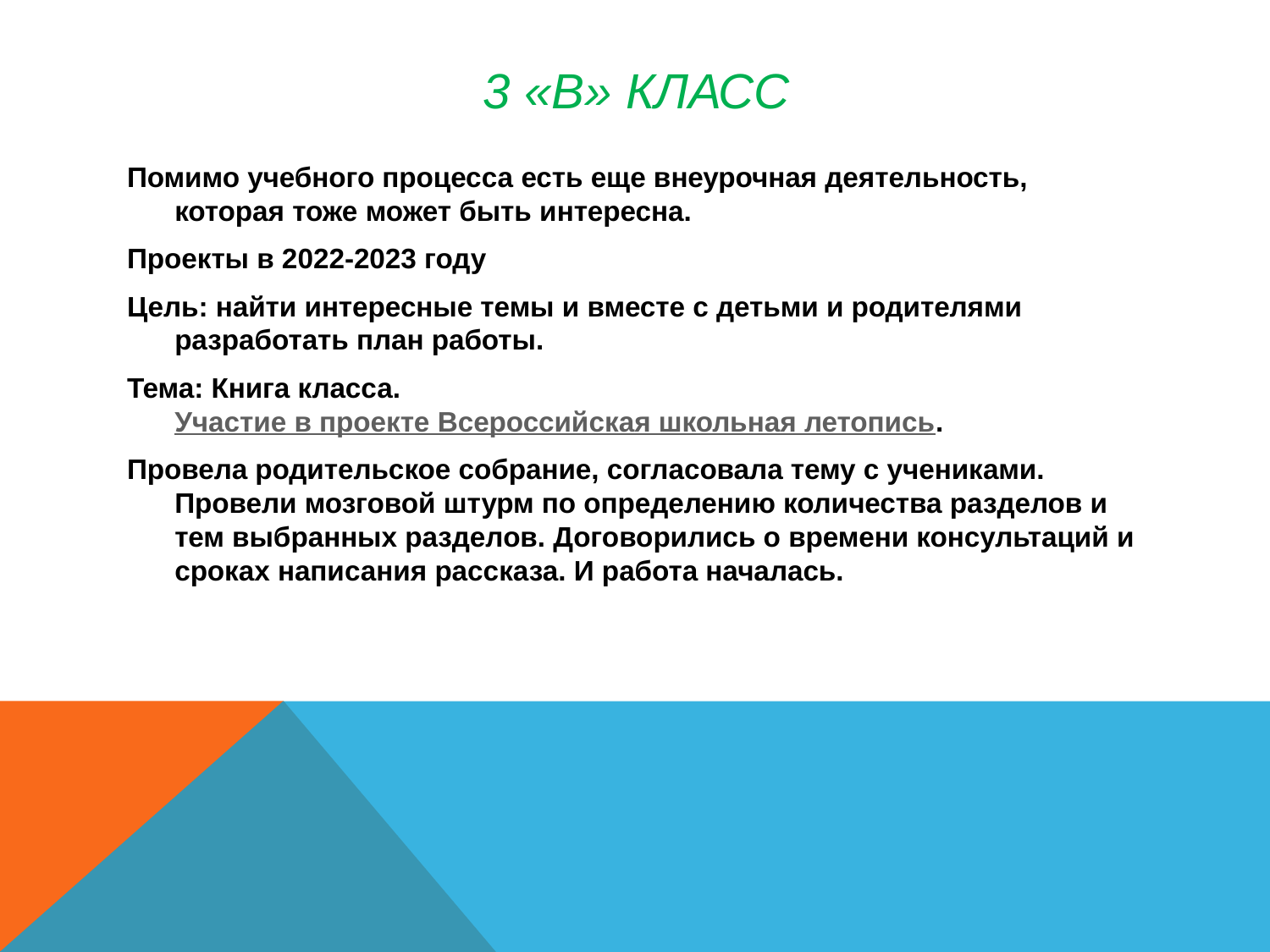

# 3 «в» КЛАСС
Помимо учебного процесса есть еще внеурочная деятельность, которая тоже может быть интересна.
Проекты в 2022-2023 году
Цель: найти интересные темы и вместе с детьми и родителями разработать план работы.
Тема: Книга класса. Участие в проекте Всероссийская школьная летопись.
Провела родительское собрание, согласовала тему с учениками. Провели мозговой штурм по определению количества разделов и тем выбранных разделов. Договорились о времени консультаций и сроках написания рассказа. И работа началась.